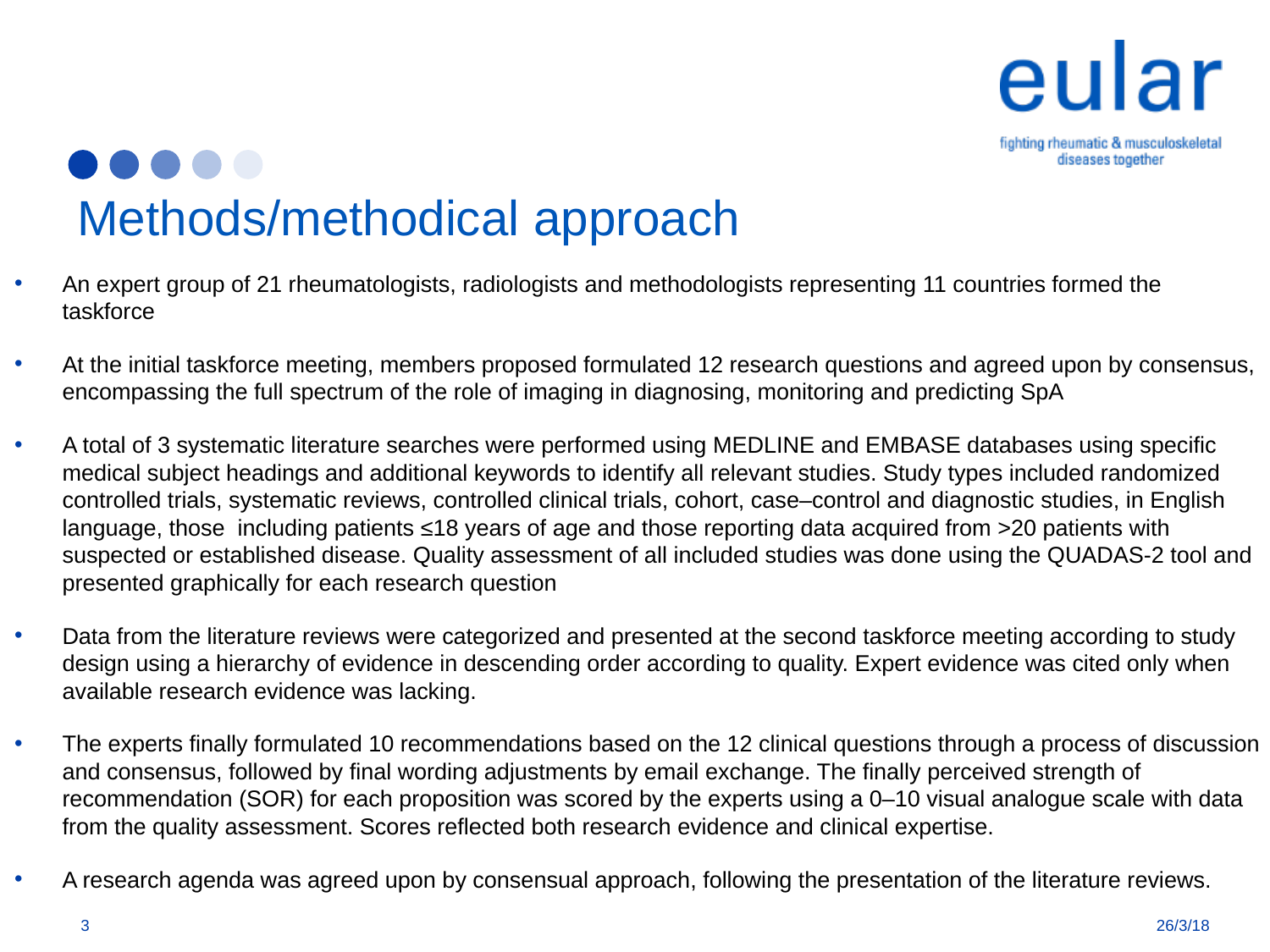

# Methods/methodical approach
An expert group of 21 rheumatologists, radiologists and methodologists representing 11 countries formed the taskforce
At the initial taskforce meeting, members proposed formulated 12 research questions and agreed upon by consensus, encompassing the full spectrum of the role of imaging in diagnosing, monitoring and predicting SpA
A total of 3 systematic literature searches were performed using MEDLINE and EMBASE databases using specific medical subject headings and additional keywords to identify all relevant studies. Study types included randomized controlled trials, systematic reviews, controlled clinical trials, cohort, case–control and diagnostic studies, in English language, those  including patients ≤18 years of age and those reporting data acquired from >20 patients with suspected or established disease. Quality assessment of all included studies was done using the QUADAS-2 tool and presented graphically for each research question
Data from the literature reviews were categorized and presented at the second taskforce meeting according to study design using a hierarchy of evidence in descending order according to quality. Expert evidence was cited only when available research evidence was lacking.
The experts finally formulated 10 recommendations based on the 12 clinical questions through a process of discussion and consensus, followed by final wording adjustments by email exchange. The finally perceived strength of recommendation (SOR) for each proposition was scored by the experts using a 0–10 visual analogue scale with data from the quality assessment. Scores reflected both research evidence and clinical expertise.
A research agenda was agreed upon by consensual approach, following the presentation of the literature reviews.

3
26/3/18